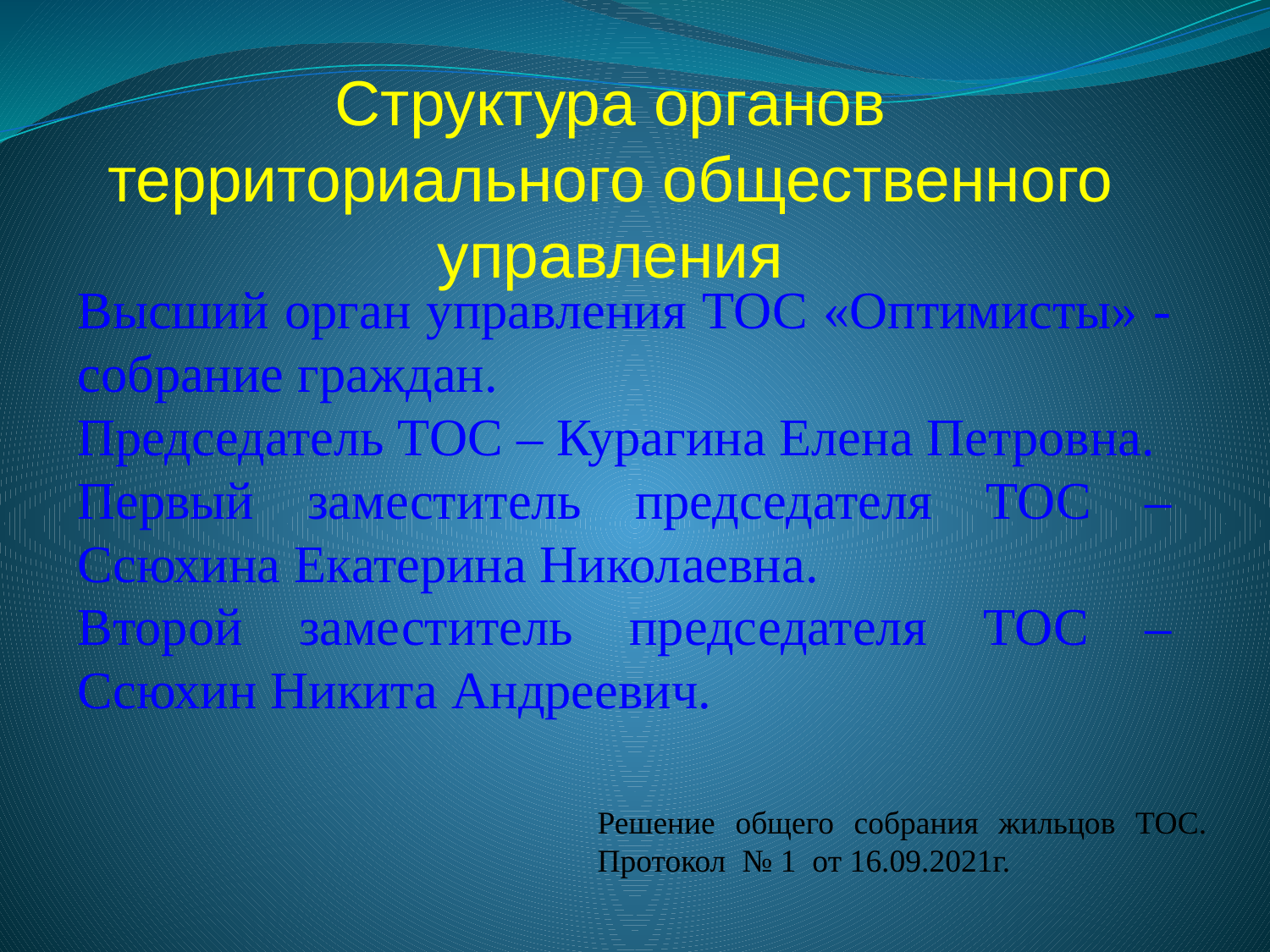

Структура органов территориального общественного управления

Высший орган управления ТОС «Оптимисты» - собрание граждан.
Председатель ТОС – Курагина Елена Петровна.
Первый заместитель председателя ТОС – Ссюхина Екатерина Николаевна.
Второй заместитель председателя ТОС – Ссюхин Никита Андреевич.

Решение общего собрания жильцов ТОС. Протокол  № 1  от 16.09.2021г.